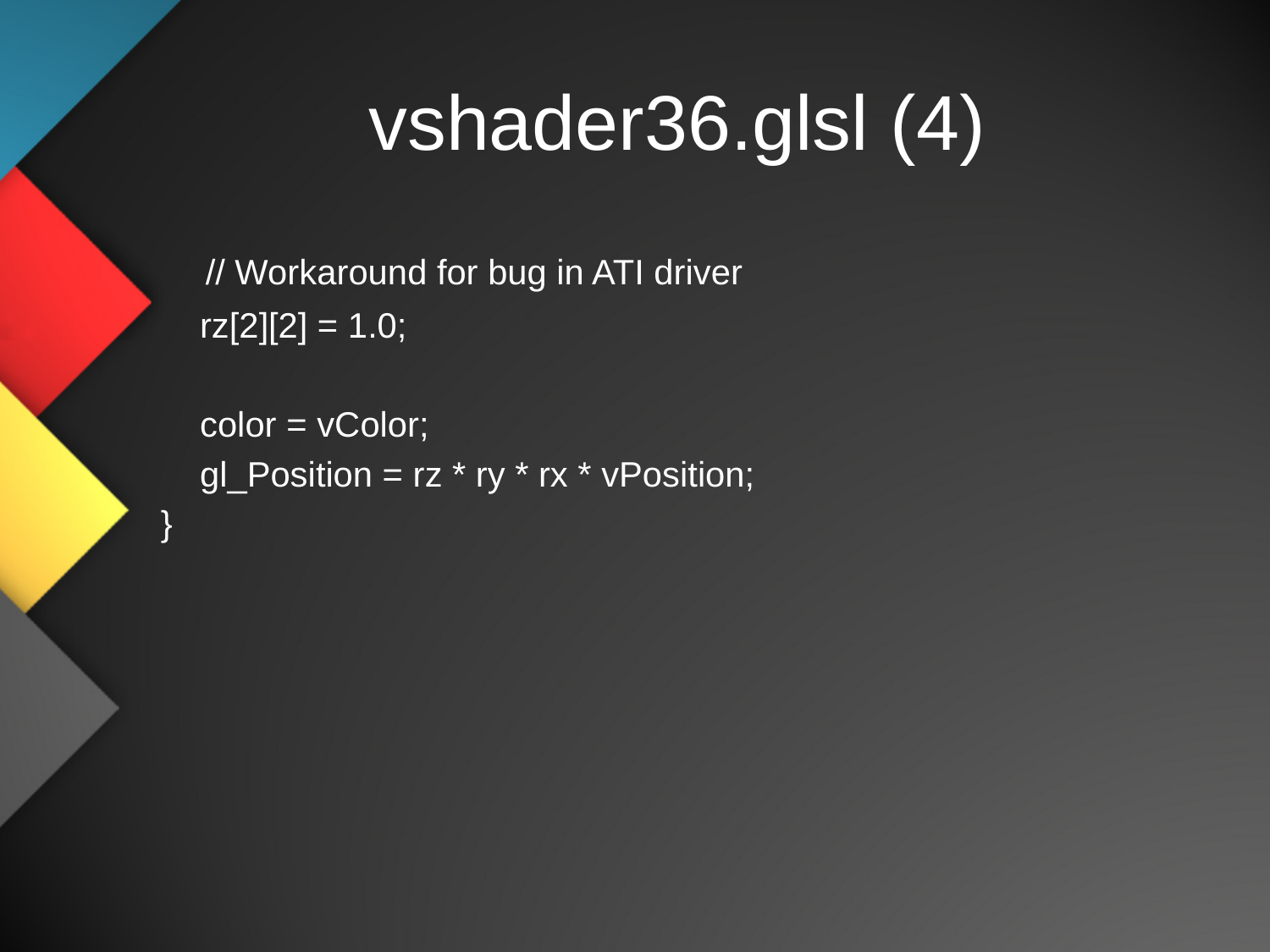

# vshader36.glsl (4)
    // Workaround for bug in ATI driver
    rz[2][2] = 1.0;

    color = vColor;
    gl_Position = rz * ry * rx * vPosition;
}